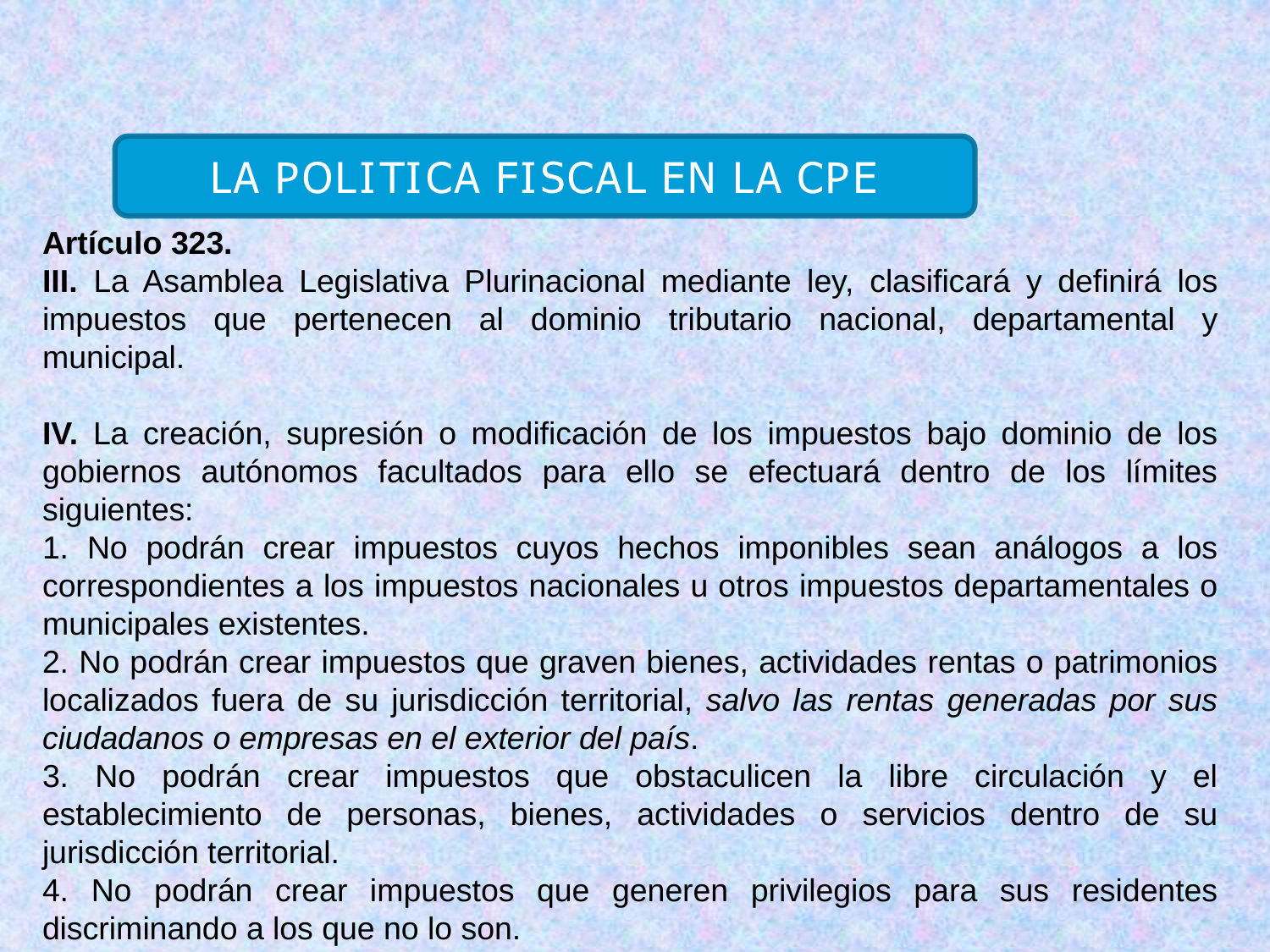

LA POLITICA FISCAL EN LA CPE

Artículo 323.
III. La Asamblea Legislativa Plurinacional mediante ley, clasificará y definirá los impuestos que pertenecen al dominio tributario nacional, departamental y municipal.

IV. La creación, supresión o modificación de los impuestos bajo dominio de los gobiernos autónomos facultados para ello se efectuará dentro de los límites siguientes:
1. No podrán crear impuestos cuyos hechos imponibles sean análogos a los correspondientes a los impuestos nacionales u otros impuestos departamentales o municipales existentes.
2. No podrán crear impuestos que graven bienes, actividades rentas o patrimonios localizados fuera de su jurisdicción territorial, salvo las rentas generadas por sus ciudadanos o empresas en el exterior del país.
3. No podrán crear impuestos que obstaculicen la libre circulación y el establecimiento de personas, bienes, actividades o servicios dentro de su jurisdicción territorial.
4. No podrán crear impuestos que generen privilegios para sus residentes discriminando a los que no lo son.